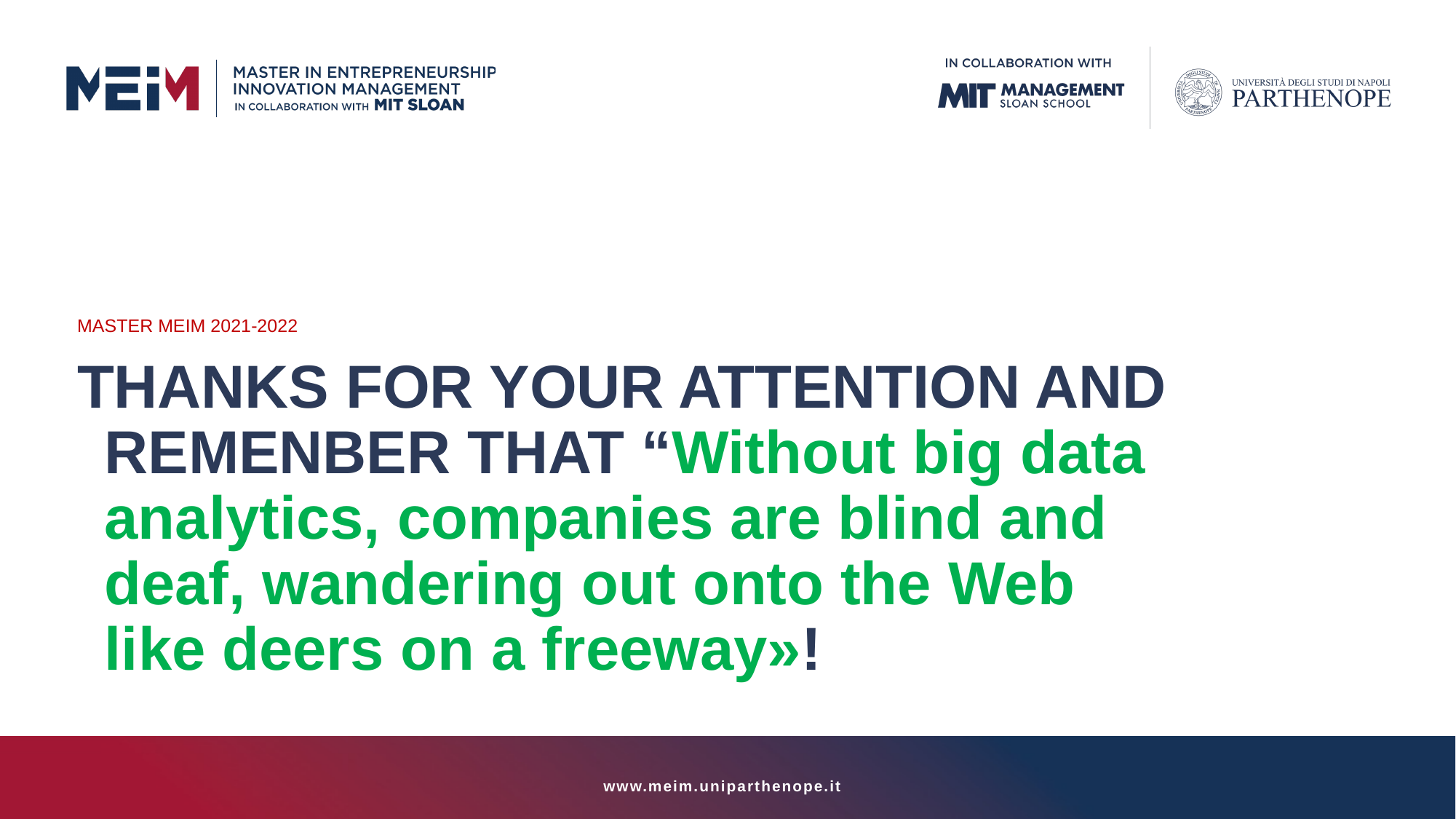

MASTER MEIM 2021-2022

THANKS FOR YOUR ATTENTION AND REMENBER THAT “Without big data analytics, companies are blind and deaf, wandering out onto the Web like deers on a freeway»!